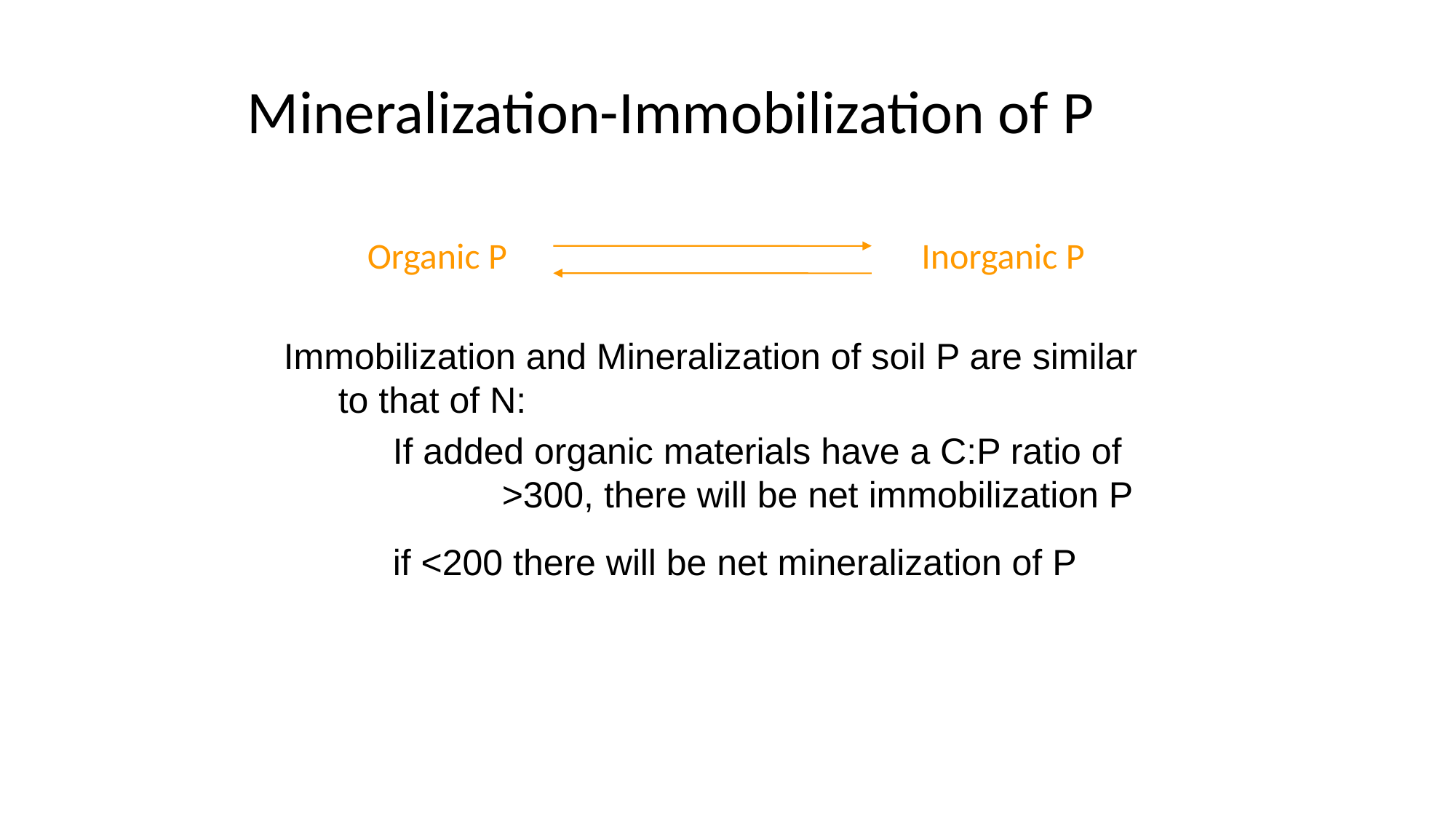

# Mineralization-Immobilization of P
Organic P
Inorganic P

Immobilization and Mineralization of soil P are similar    	to that of N:
		If added organic materials have a C:P ratio of 				>300, there will be net immobilization P

		if <200 there will be net mineralization of P